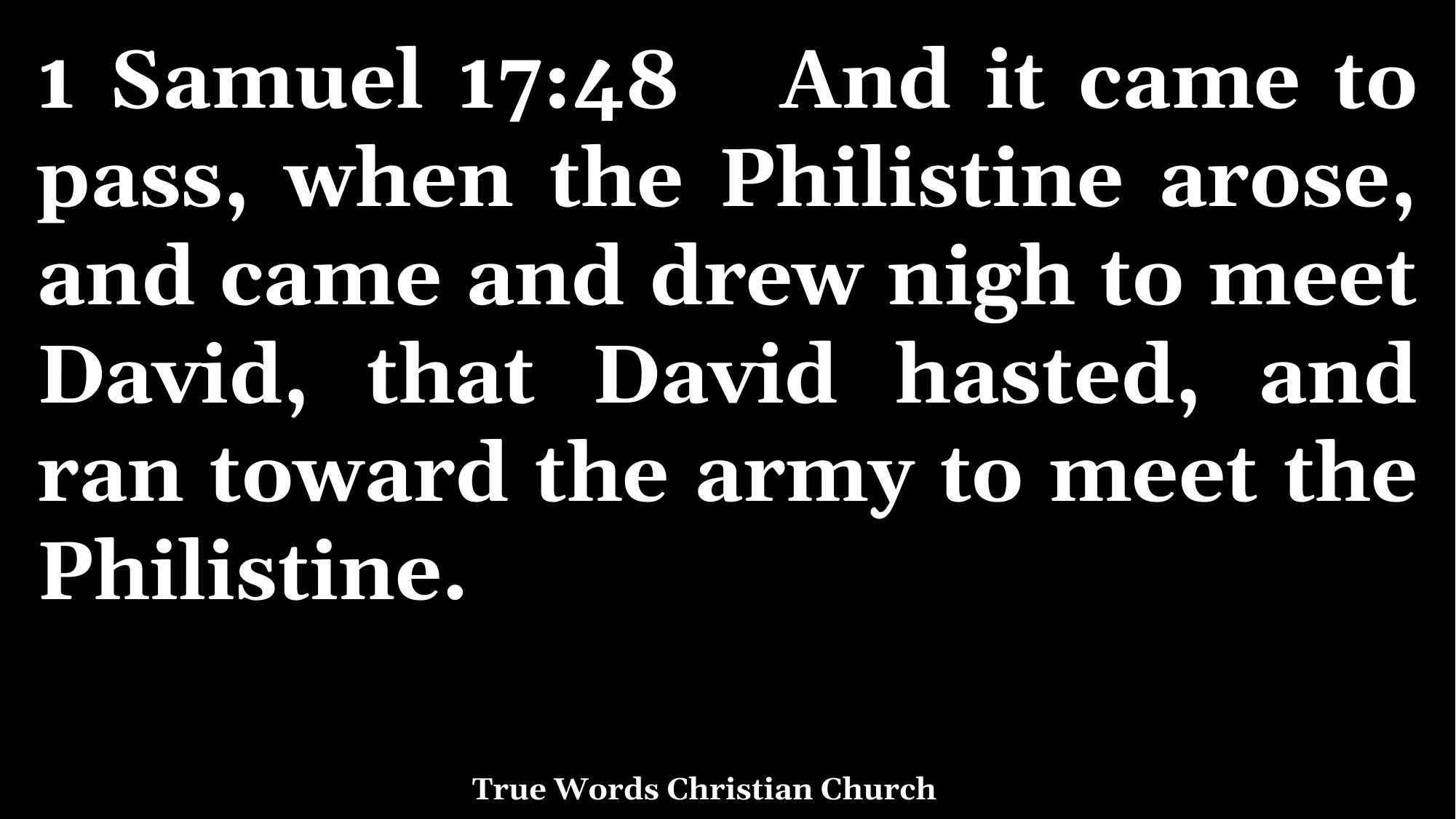

1 Samuel 17:48   And it came to pass, when the Philistine arose, and came and drew nigh to meet David, that David hasted, and ran toward the army to meet the Philistine.
True Words Christian Church